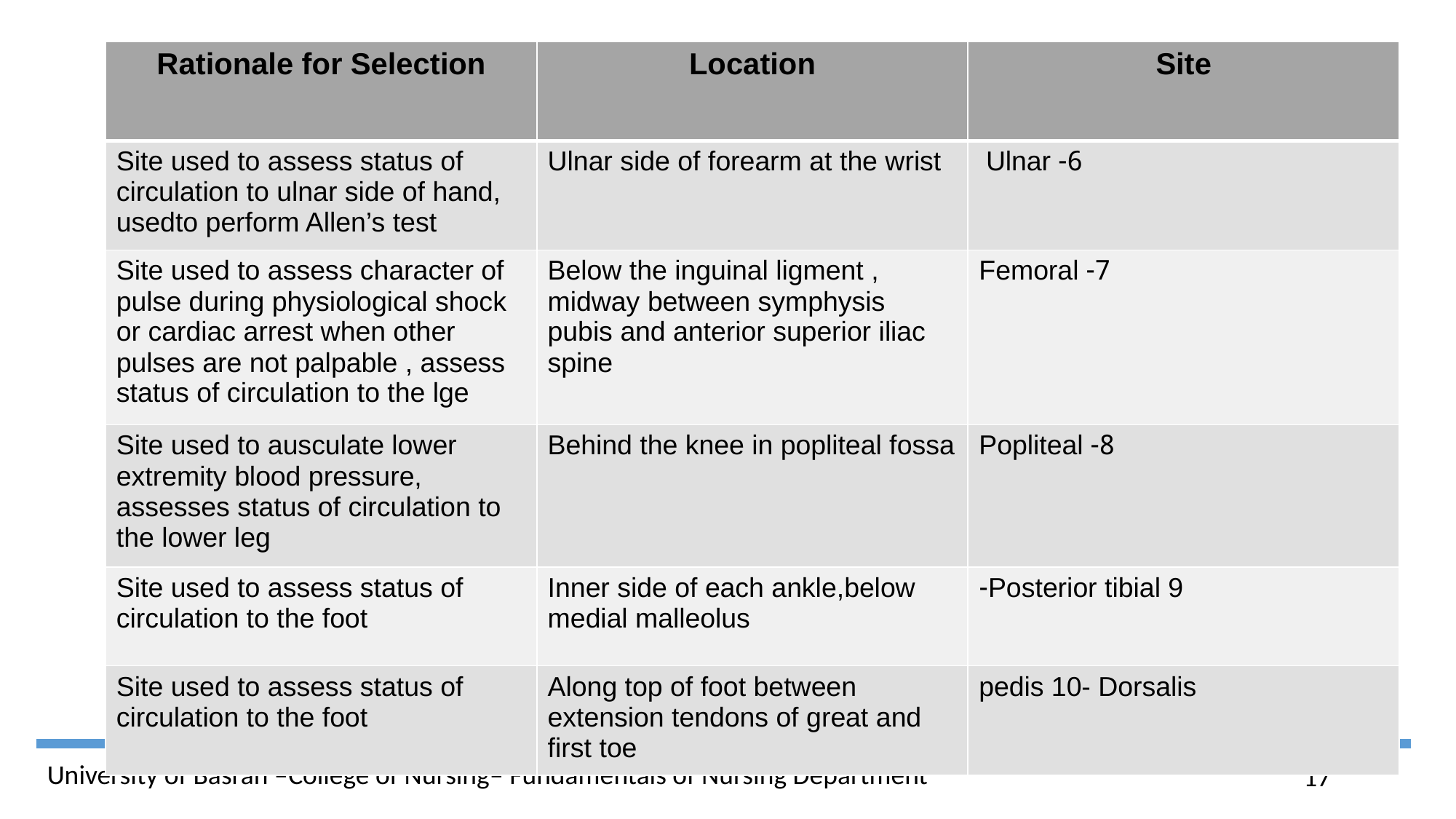

| Rationale for Selection | Location | Site |
| --- | --- | --- |
| Site used to assess status of circulation to ulnar side of hand, usedto perform Allen’s test | Ulnar side of forearm at the wrist | 6- Ulnar |
| Site used to assess character of pulse during physiological shock or cardiac arrest when other pulses are not palpable , assess status of circulation to the lge | Below the inguinal ligment , midway between symphysis pubis and anterior superior iliac spine | 7- Femoral |
| Site used to ausculate lower extremity blood pressure, assesses status of circulation to the lower leg | Behind the knee in popliteal fossa | 8- Popliteal |
| Site used to assess status of circulation to the foot | Inner side of each ankle,below medial malleolus | Posterior tibial 9- |
| Site used to assess status of circulation to the foot | Along top of foot between extension tendons of great and first toe | pedis 10- Dorsalis |

17
University of Basrah –College of Nursing– Fundamentals of Nursing Department